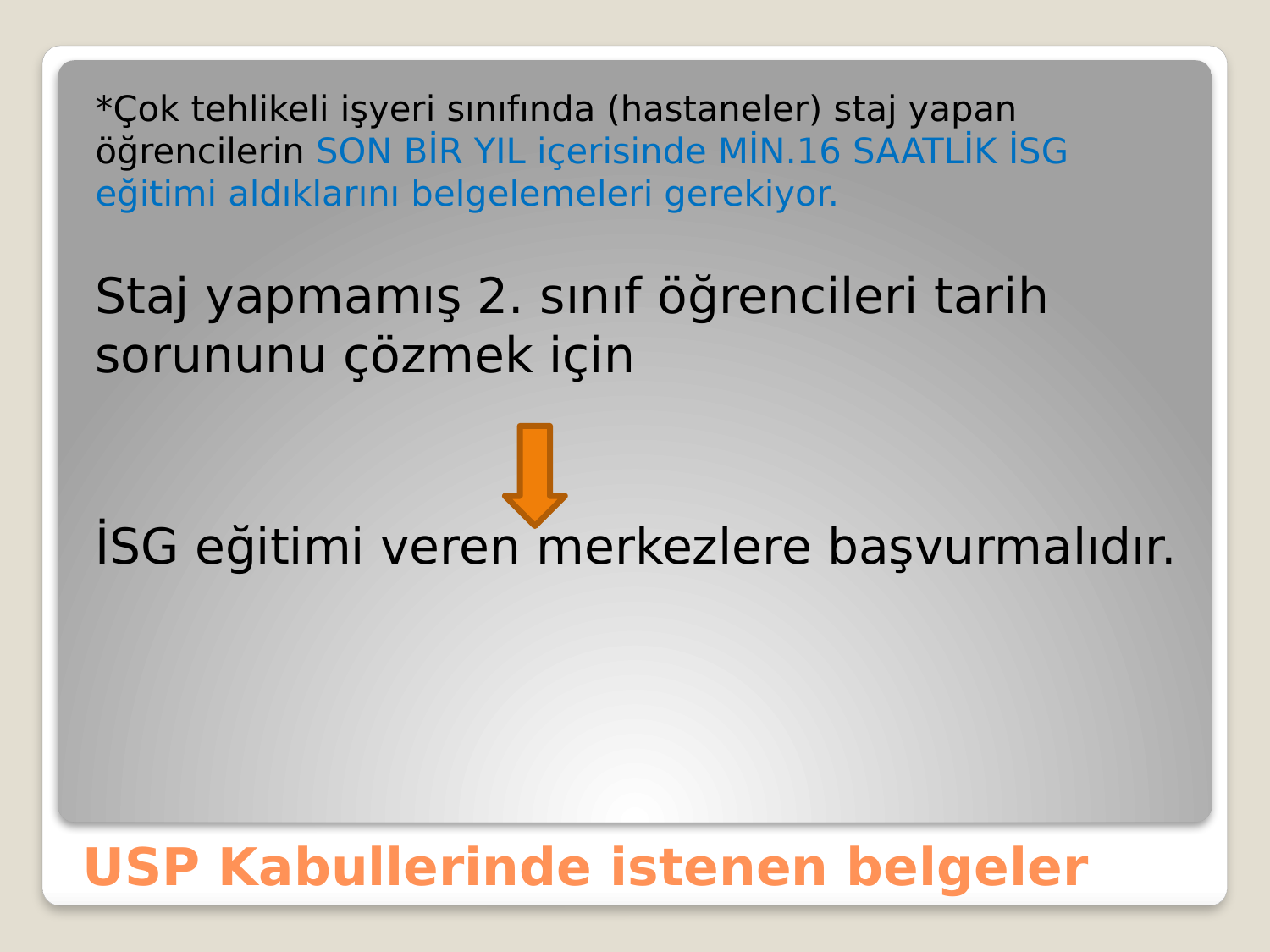

*Çok tehlikeli işyeri sınıfında (hastaneler) staj yapan öğrencilerin SON BİR YIL içerisinde MİN.16 SAATLİK İSG eğitimi aldıklarını belgelemeleri gerekiyor.

Staj yapmamış 2. sınıf öğrencileri tarih sorununu çözmek için

İSG eğitimi veren merkezlere başvurmalıdır.

USP Kabullerinde istenen belgeler